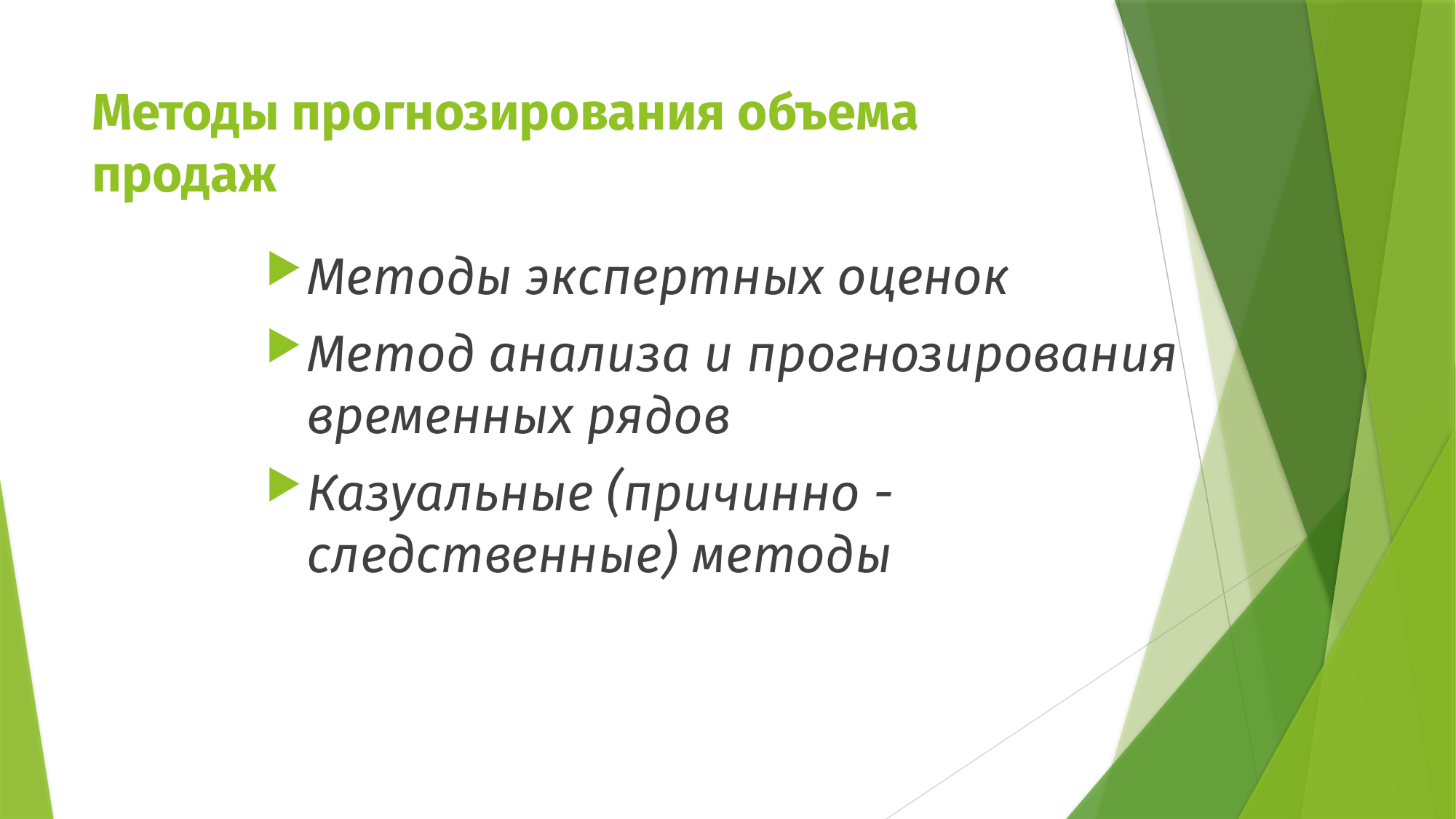

# Методы прогнозирования объема продаж
Методы экспертных оценок
Метод анализа и прогнозирования временных рядов
Казуальные (причинно -следственные) методы